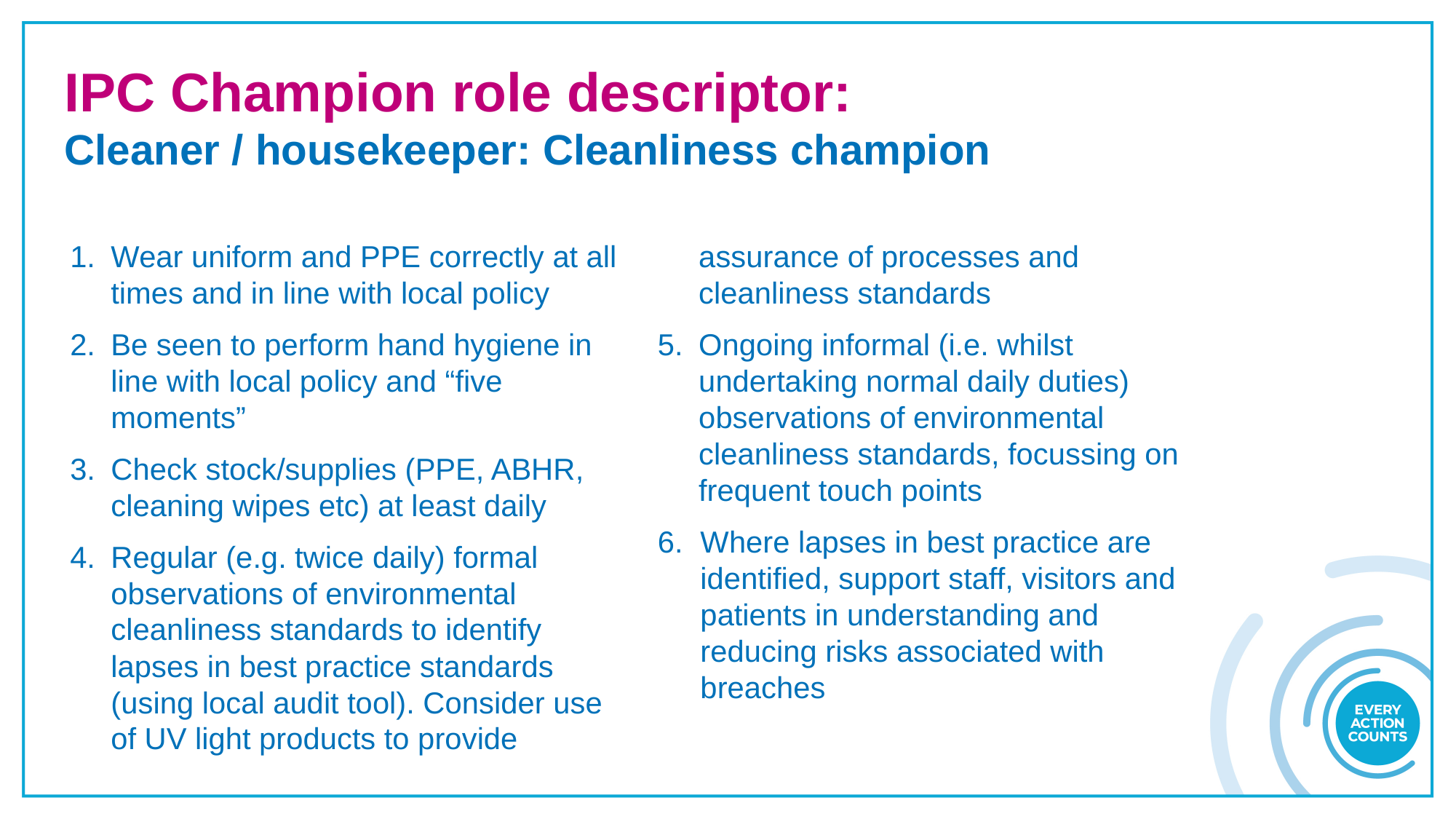

# IPC Champion role descriptor: Cleaner / housekeeper: Cleanliness champion

Wear uniform and PPE correctly at all times and in line with local policy
Be seen to perform hand hygiene in line with local policy and “five moments”
Check stock/supplies (PPE, ABHR, cleaning wipes etc) at least daily
Regular (e.g. twice daily) formal observations of environmental cleanliness standards to identify lapses in best practice standards (using local audit tool). Consider use of UV light products to provide assurance of processes and cleanliness standards
Ongoing informal (i.e. whilst undertaking normal daily duties) observations of environmental cleanliness standards, focussing on frequent touch points
Where lapses in best practice are identified, support staff, visitors and patients in understanding and reducing risks associated with breaches